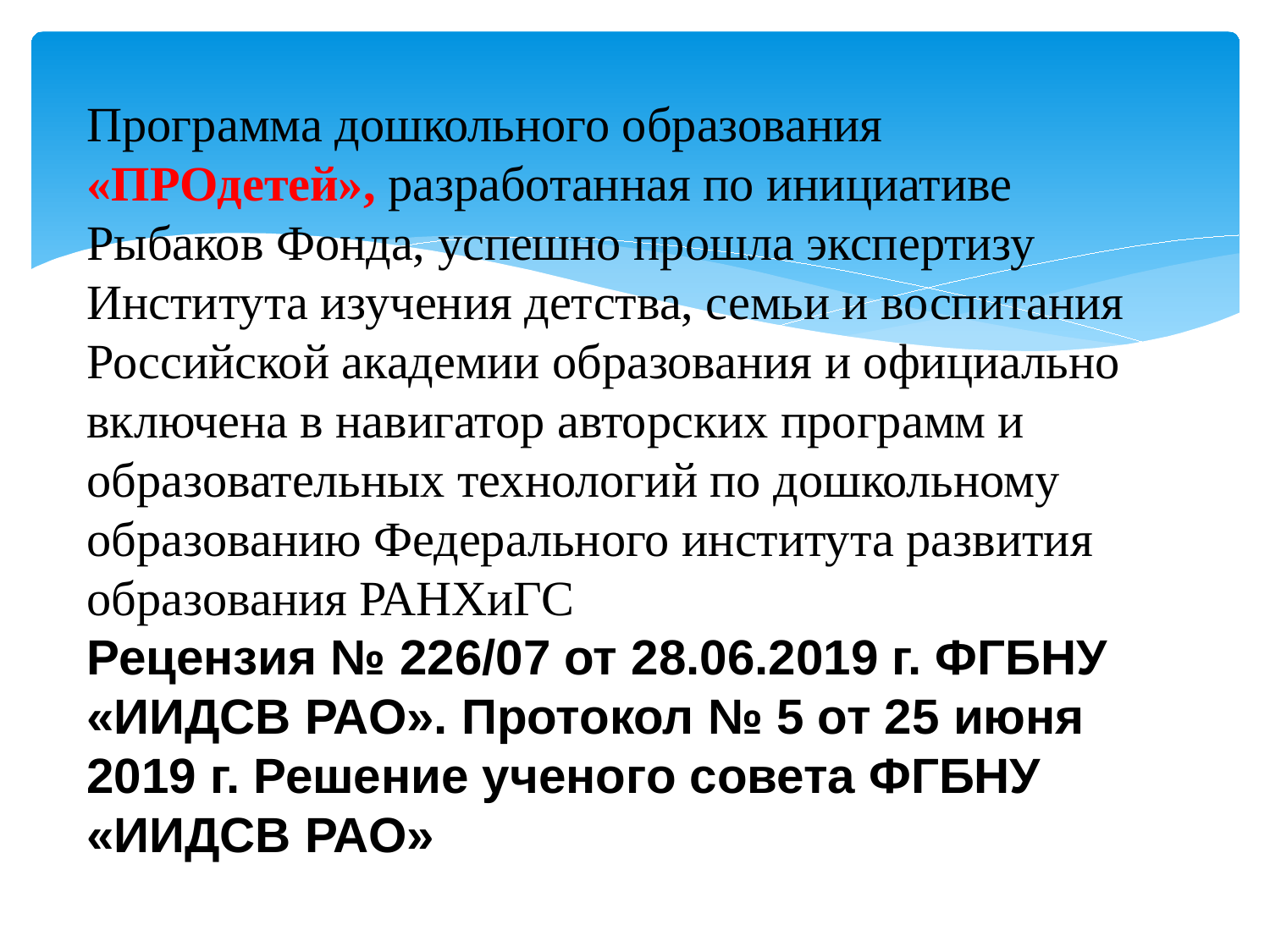

Программа дошкольного образования «ПРОдетей», разработанная по инициативе Рыбаков Фонда, успешно прошла экспертизу Института изучения детства, семьи и воспитания Российской академии образования и официально включена в навигатор авторских программ и образовательных технологий по дошкольному образованию Федерального института развития образования РАНХиГС
Рецензия № 226/07 от 28.06.2019 г. ФГБНУ «ИИДСВ РАО». Протокол № 5 от 25 июня 2019 г. Решение ученого совета ФГБНУ «ИИДСВ РАО»